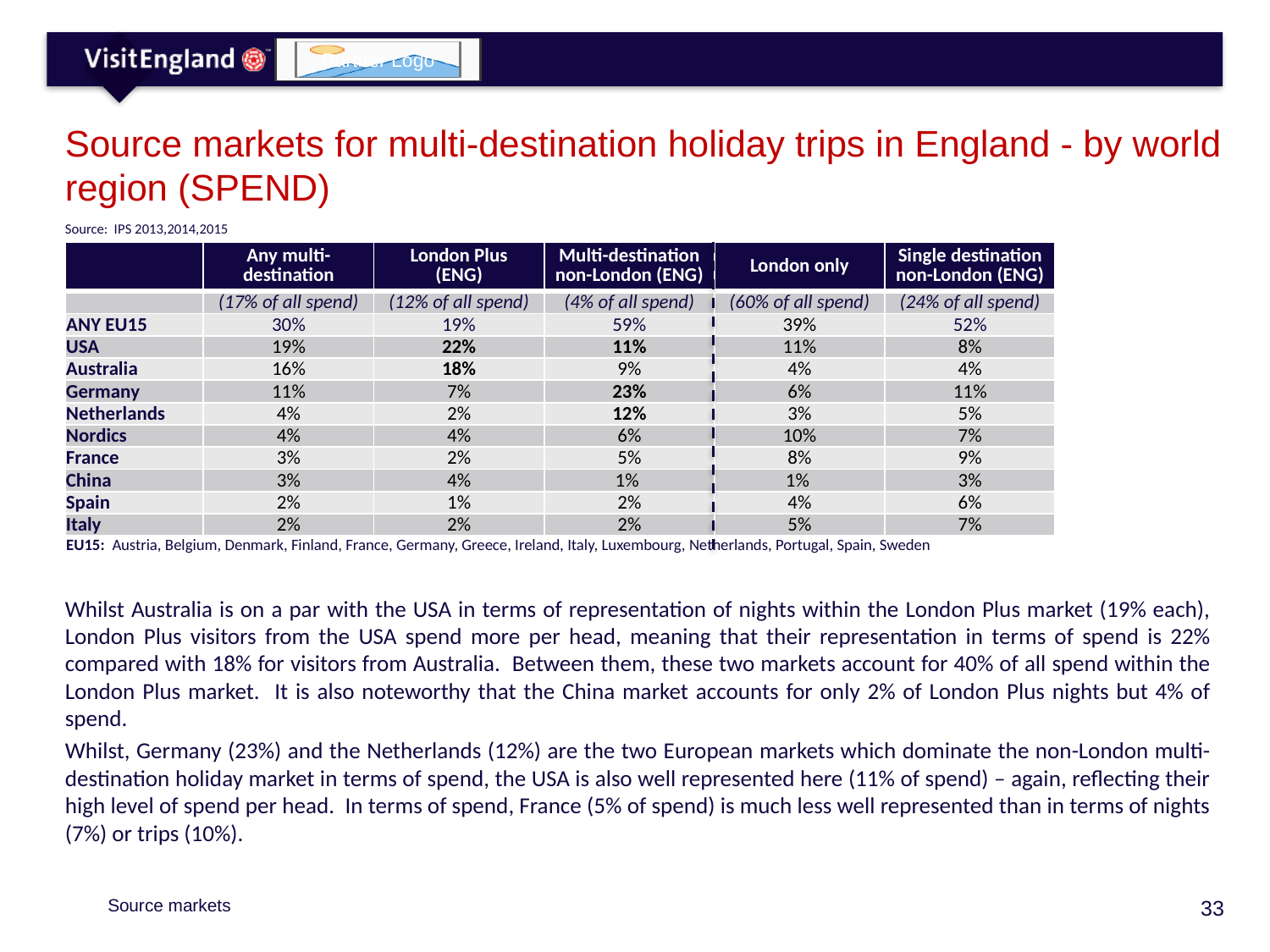

Source markets for multi-destination holiday trips in England - by world region (SPEND)
Source:  IPS 2013,2014,2015
|  | Any multi-destination | London Plus (ENG) | Multi-destination non-London (ENG) | London only | Single destination non-London (ENG) |
| --- | --- | --- | --- | --- | --- |
|  | (17% of all spend) | (12% of all spend) | (4% of all spend) | (60% of all spend) | (24% of all spend) |
| ANY EU15 | 30% | 19% | 59% | 39% | 52% |
| USA | 19% | 22% | 11% | 11% | 8% |
| Australia | 16% | 18% | 9% | 4% | 4% |
| Germany | 11% | 7% | 23% | 6% | 11% |
| Netherlands | 4% | 2% | 12% | 3% | 5% |
| Nordics | 4% | 4% | 6% | 10% | 7% |
| France | 3% | 2% | 5% | 8% | 9% |
| China | 3% | 4% | 1% | 1% | 3% |
| Spain | 2% | 1% | 2% | 4% | 6% |
| Italy | 2% | 2% | 2% | 5% | 7% |
| EU15: Austria, Belgium, Denmark, Finland, France, Germany, Greece, Ireland, Italy, Luxembourg, Netherlands, Portugal, Spain, Sweden |  |  |  |  |  |
Whilst Australia is on a par with the USA in terms of representation of nights within the London Plus market (19% each), London Plus visitors from the USA spend more per head, meaning that their representation in terms of spend is 22% compared with 18% for visitors from Australia.  Between them, these two markets account for 40% of all spend within the London Plus market.  It is also noteworthy that the China market accounts for only 2% of London Plus nights but 4% of spend.
Whilst, Germany (23%) and the Netherlands (12%) are the two European markets which dominate the non-London multi-destination holiday market in terms of spend, the USA is also well represented here (11% of spend) – again, reflecting their high level of spend per head.  In terms of spend, France (5% of spend) is much less well represented than in terms of nights (7%) or trips (10%).
Source markets